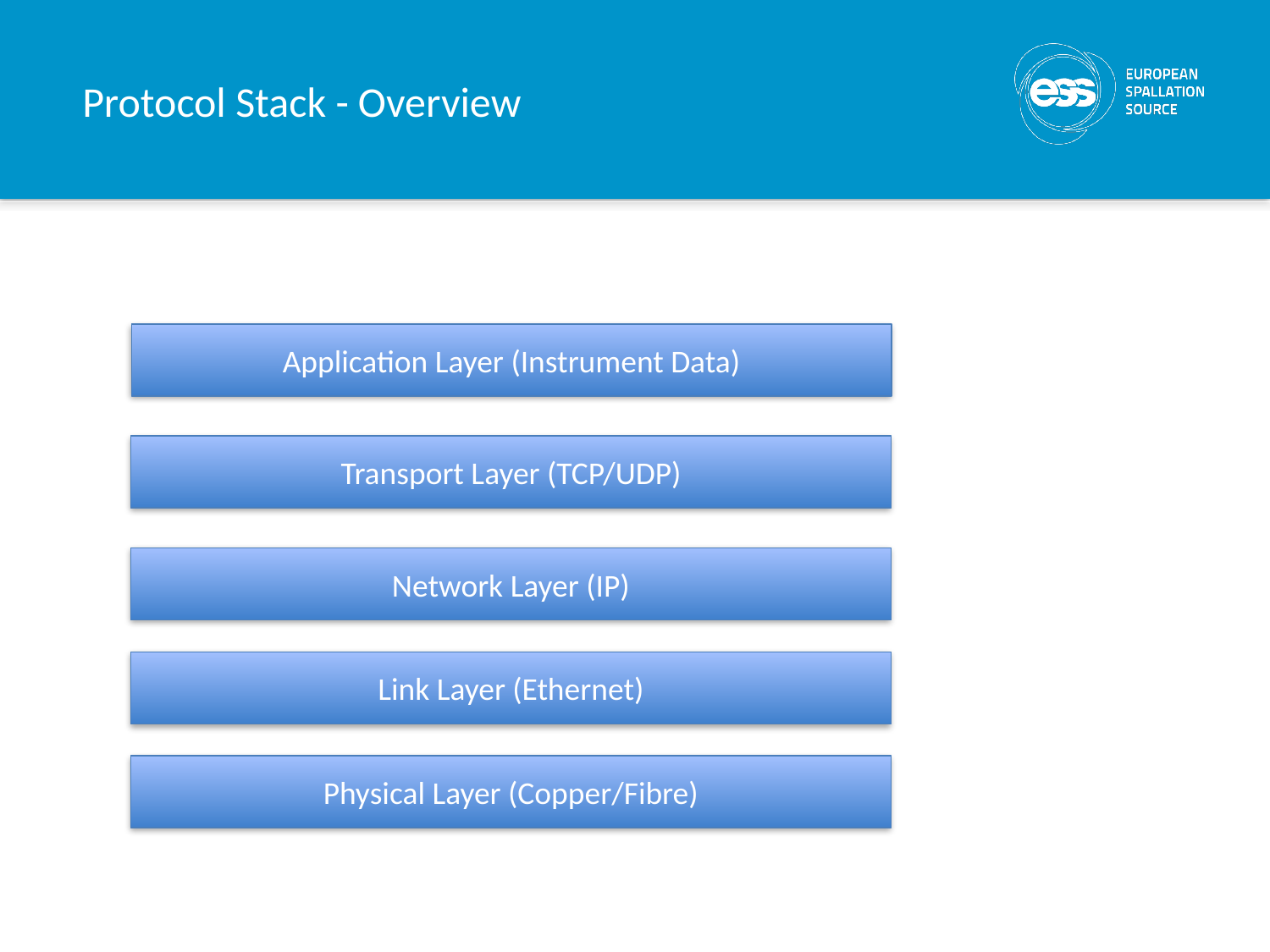

# Protocol Stack - Overview

Application Layer (Instrument Data)
Transport Layer (TCP/UDP)
Network Layer (IP)
Link Layer (Ethernet)
Physical Layer (Copper/Fibre)